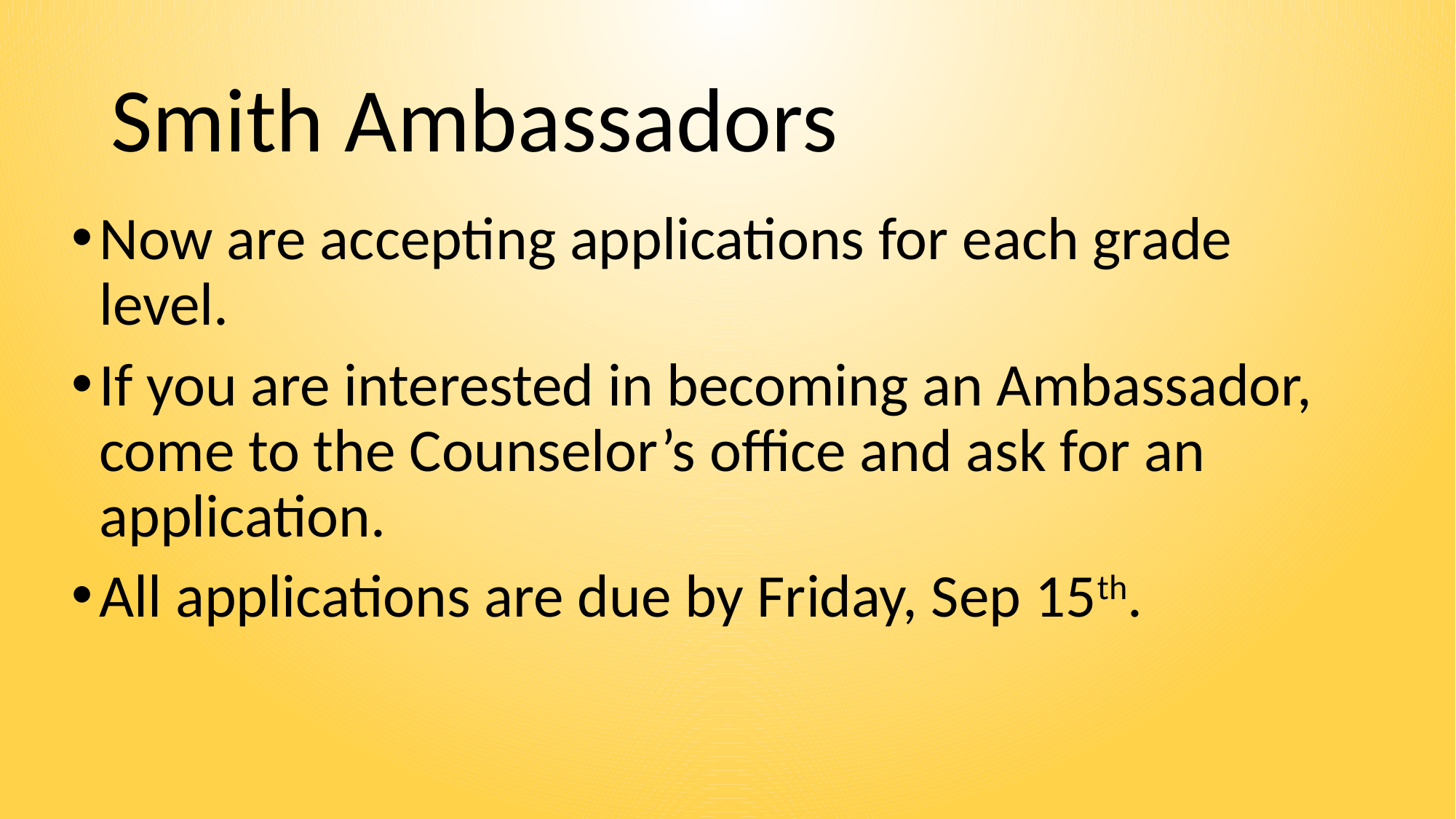

# Smith Ambassadors
Now are accepting applications for each grade level.
If you are interested in becoming an Ambassador, come to the Counselor’s office and ask for an application.
All applications are due by Friday, Sep 15th.